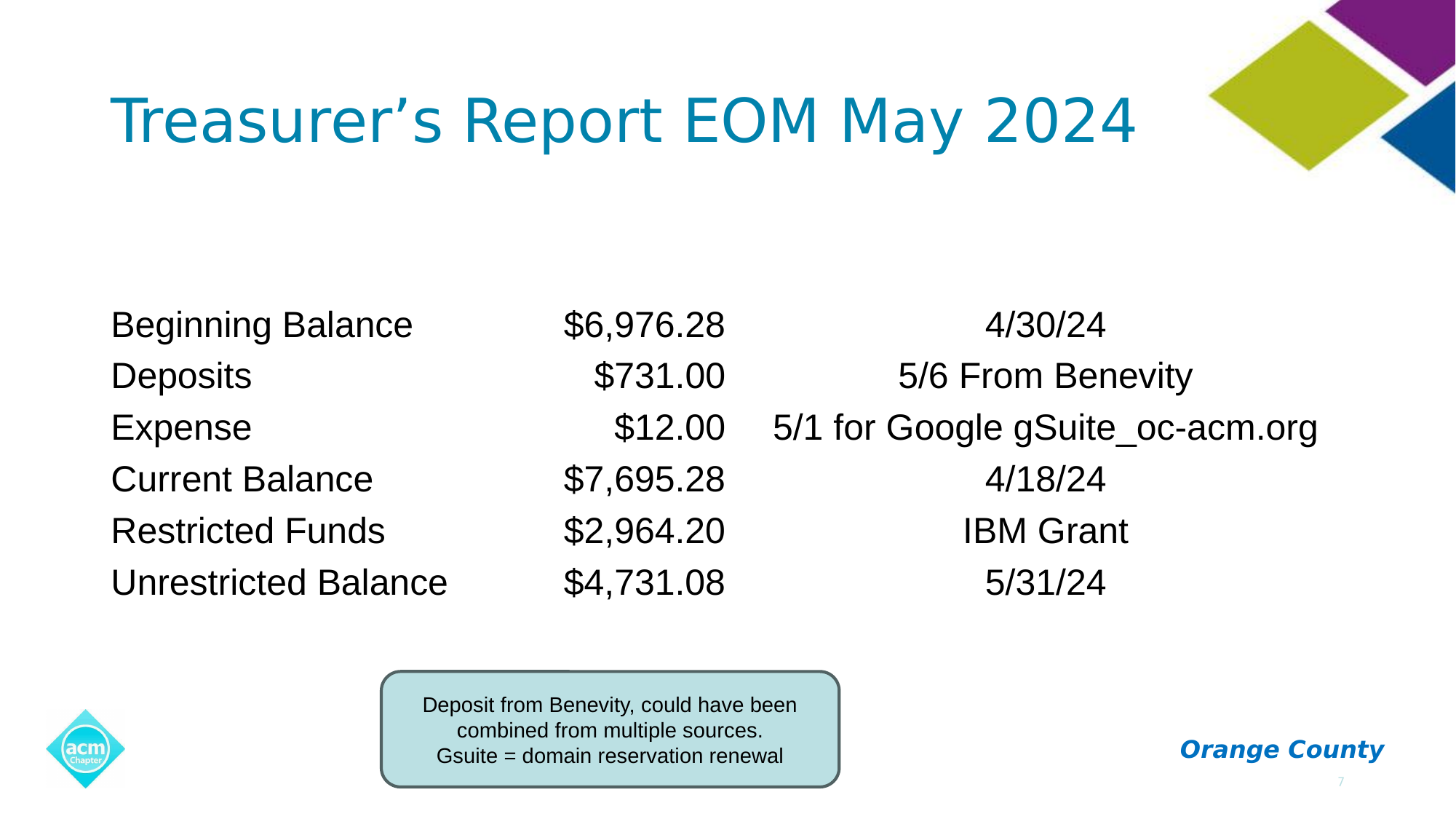

# Treasurer’s Report EOM May 2024

|  |  |  |
| --- | --- | --- |
| Beginning Balance | $6,976.28 | 4/30/24 |
| Deposits | $731.00 | 5/6 From Benevity |
| Expense | $12.00 | 5/1 for Google gSuite\_oc-acm.org |
| Current Balance | $7,695.28 | 4/18/24 |
| Restricted Funds | $2,964.20 | IBM Grant |
| Unrestricted Balance | $4,731.08 | 5/31/24 |
Deposit from Benevity, could have been combined from multiple sources.
Gsuite = domain reservation renewal
7